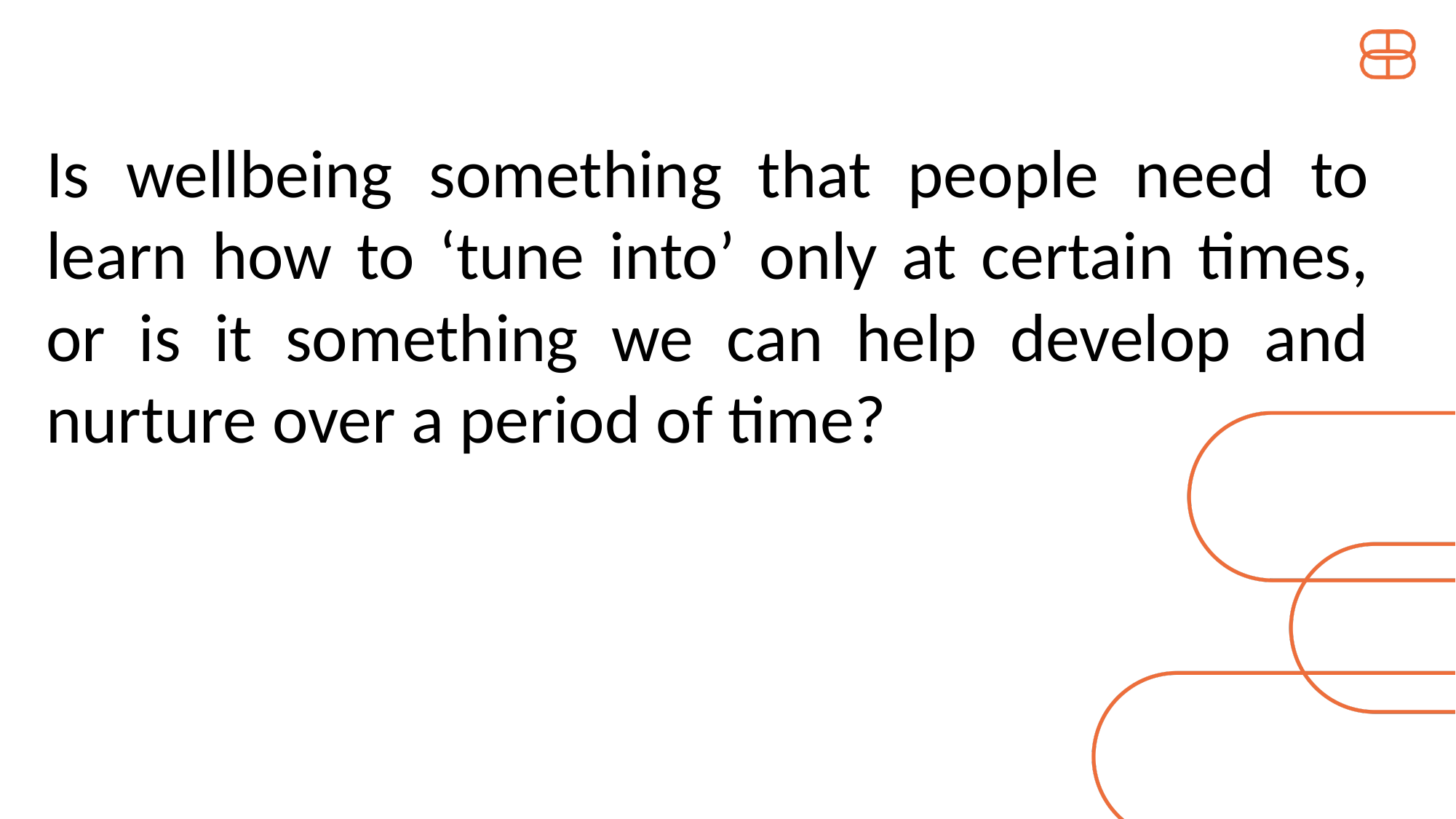

Is wellbeing something that people need to learn how to ‘tune into’ only at certain times, or is it something we can help develop and nurture over a period of time?